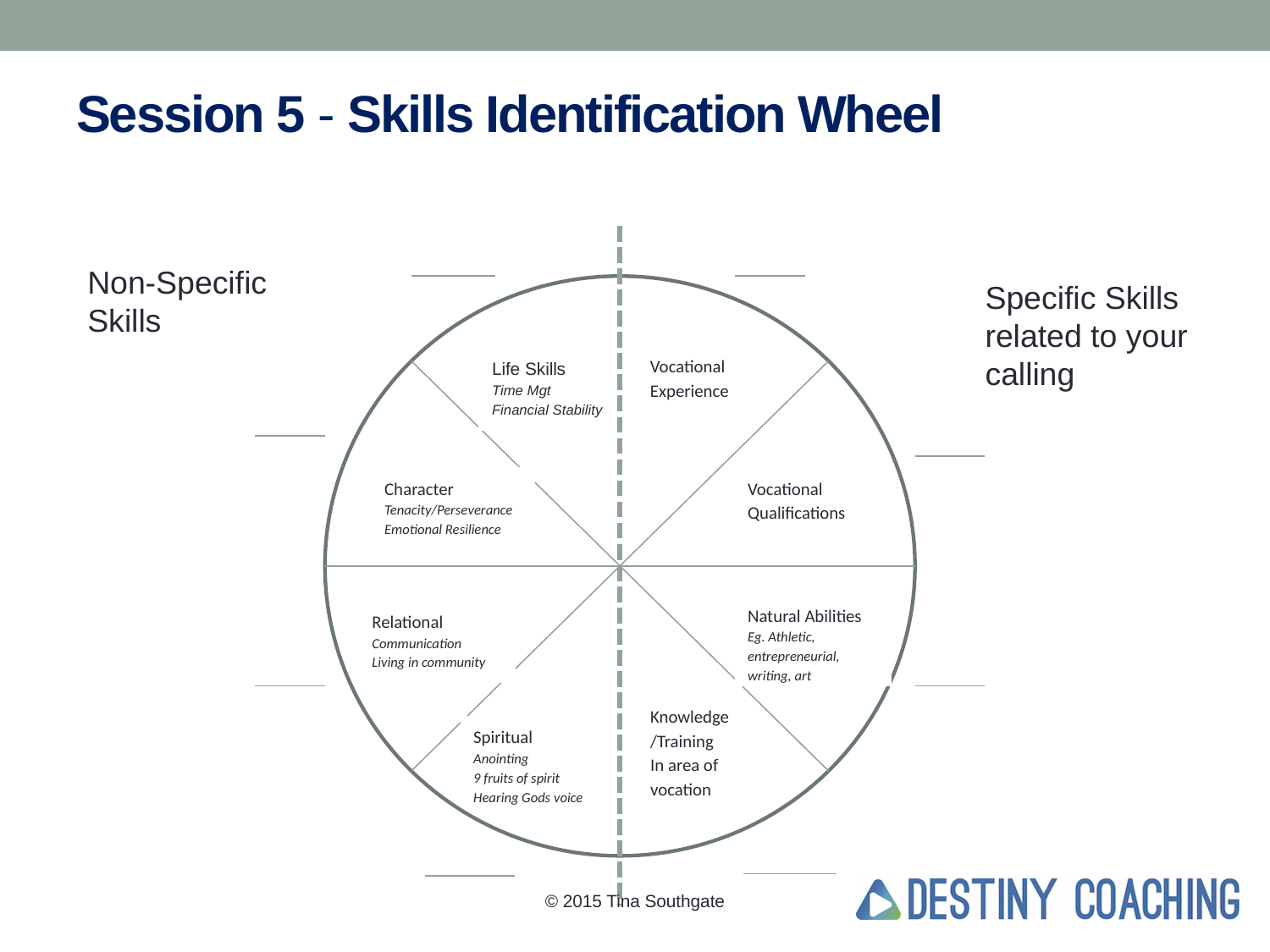

# Session 5 - Skills Identification Wheel
Non-Specific Skills
Specific Skills related to your calling

Vocational Experience

Life Skills
Time Mgt
Financial Stability

Character
Tenacity/Perseverance
Emotional Resilience

Vocational Qualifications

Natural Abilities
Eg. Athletic, entrepreneurial, writing, art

Relational
Communication
Living in community

Knowledge/Training
In area of vocation

Spiritual
Anointing
9 fruits of spirit
Hearing Gods voice

© 2015 Tina Southgate